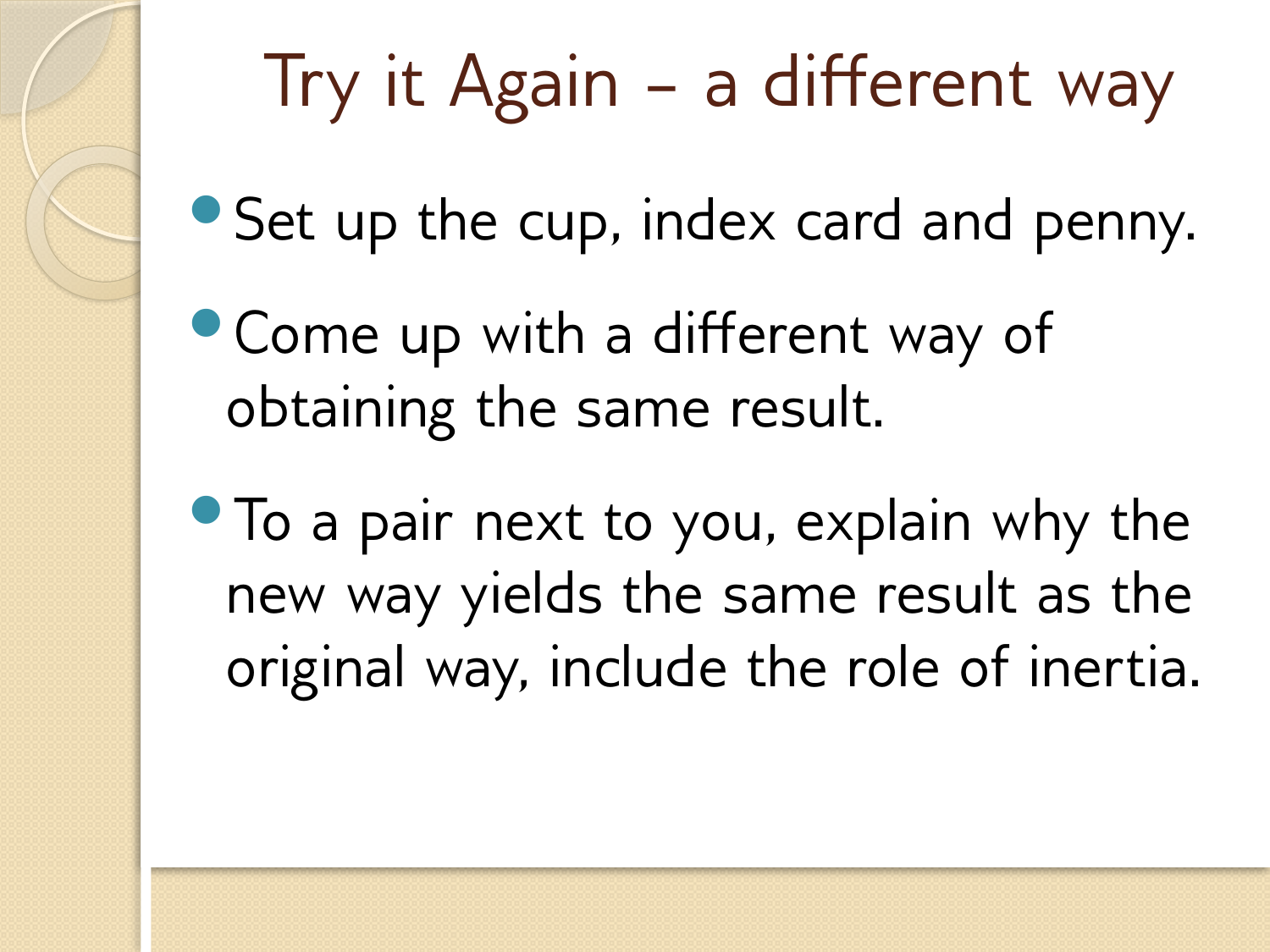

# Try it Again – a different way
Set up the cup, index card and penny.
Come up with a different way of obtaining the same result.
To a pair next to you, explain why the new way yields the same result as the original way, include the role of inertia.